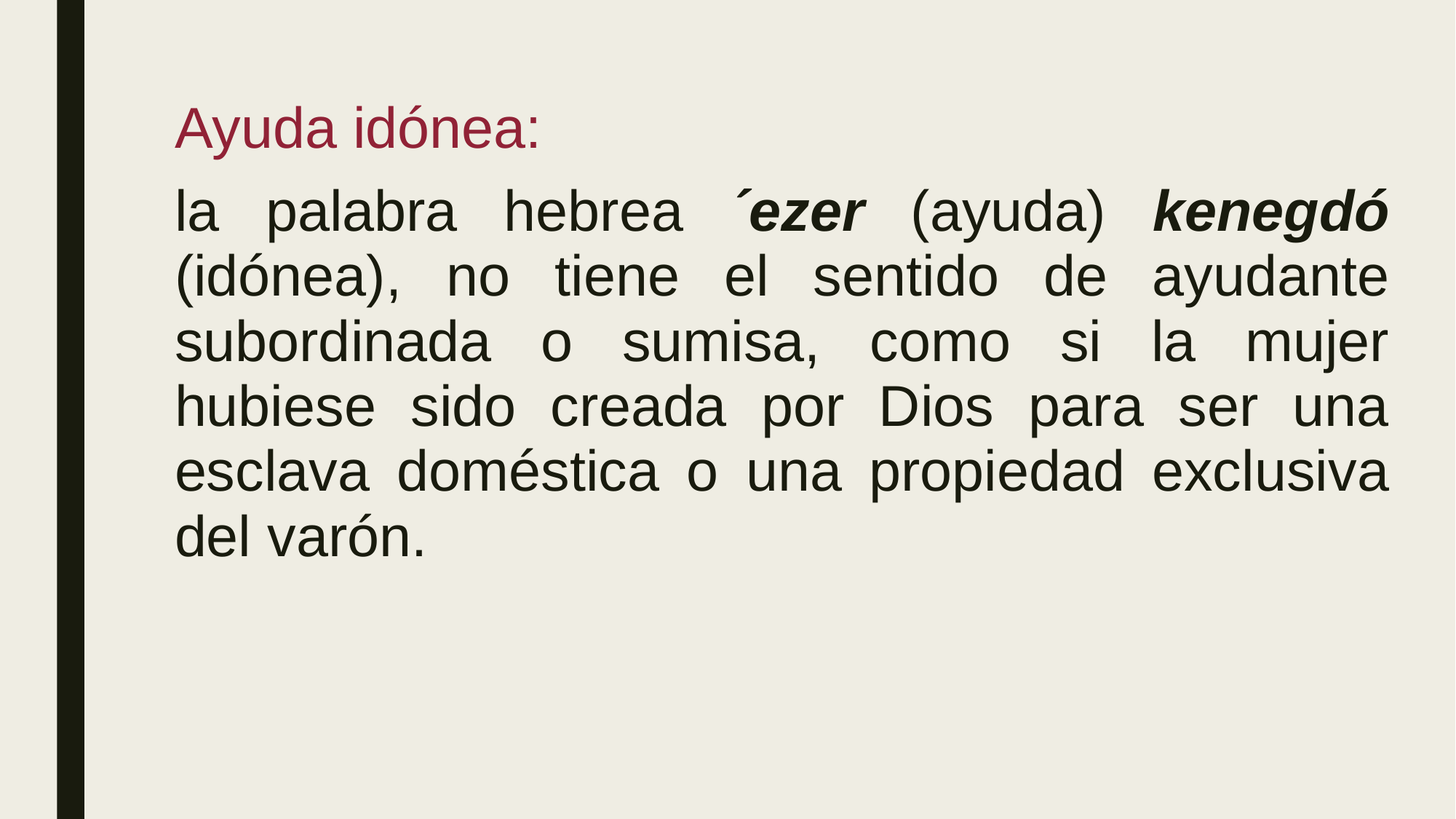

Ayuda idónea:
la palabra hebrea ´ezer (ayuda) kenegdó (idónea), no tiene el sentido de ayudante subordinada o sumisa, como si la mujer hubiese sido creada por Dios para ser una esclava doméstica o una propiedad exclusiva del varón.